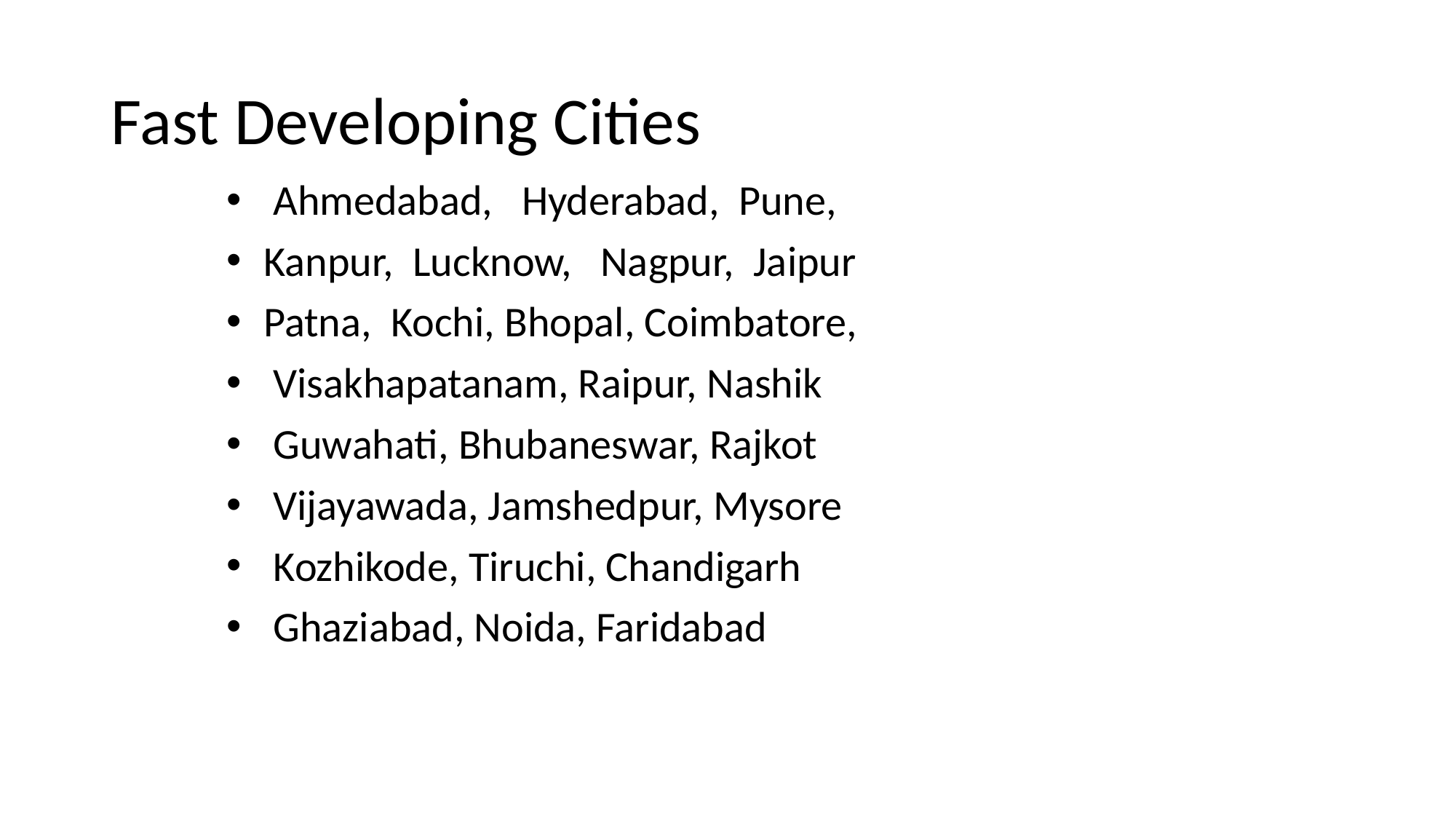

# Fast Developing Cities
  Ahmedabad,   Hyderabad,  Pune,
 Kanpur,  Lucknow,   Nagpur,  Jaipur
 Patna,  Kochi, Bhopal, Coimbatore,
  Visakhapatanam, Raipur, Nashik
  Guwahati, Bhubaneswar, Rajkot
  Vijayawada, Jamshedpur, Mysore
  Kozhikode, Tiruchi, Chandigarh
  Ghaziabad, Noida, Faridabad